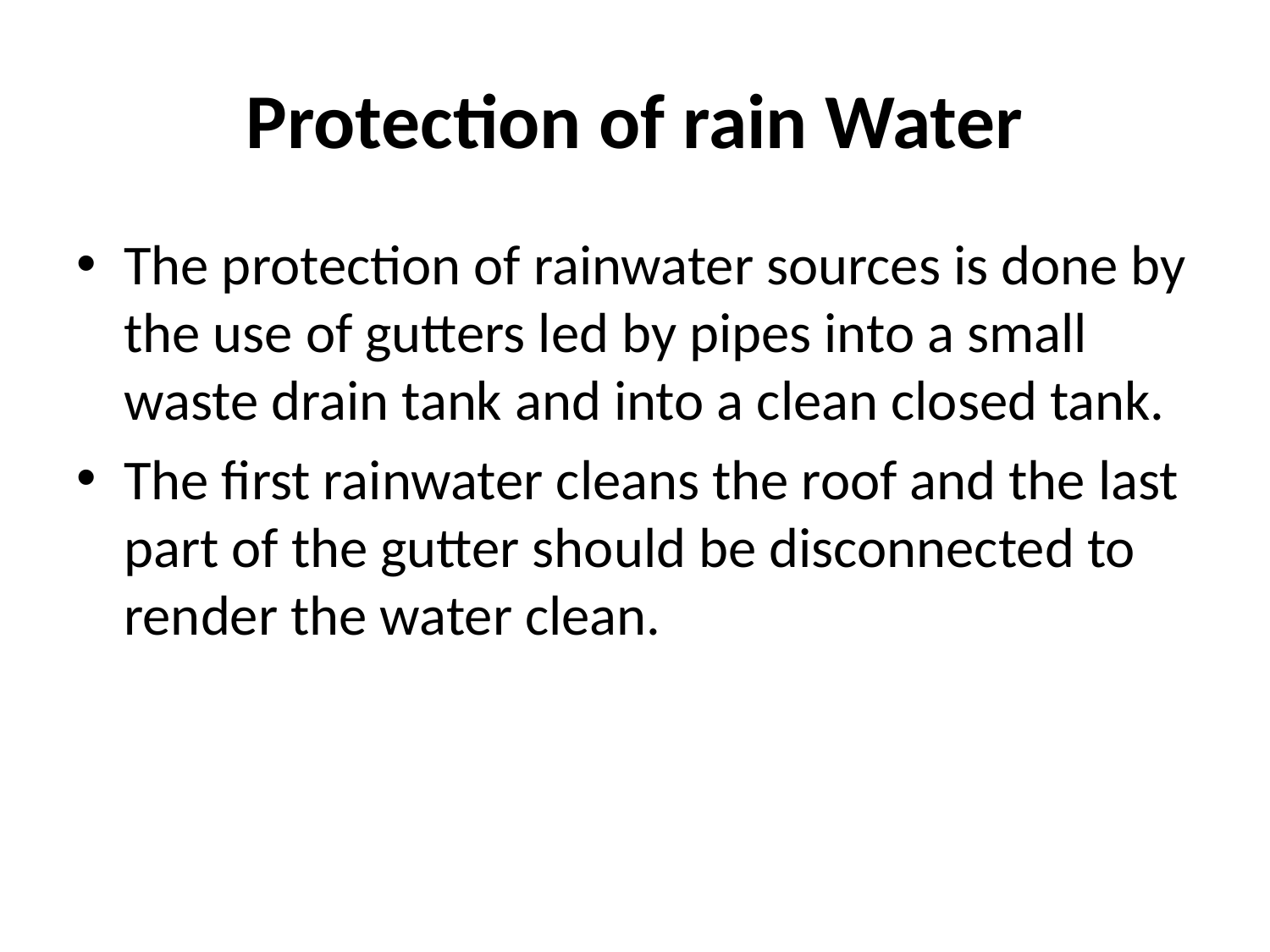

# Protection of rain Water
The protection of rainwater sources is done by the use of gutters led by pipes into a small waste drain tank and into a clean closed tank.
The first rainwater cleans the roof and the last part of the gutter should be disconnected to render the water clean.